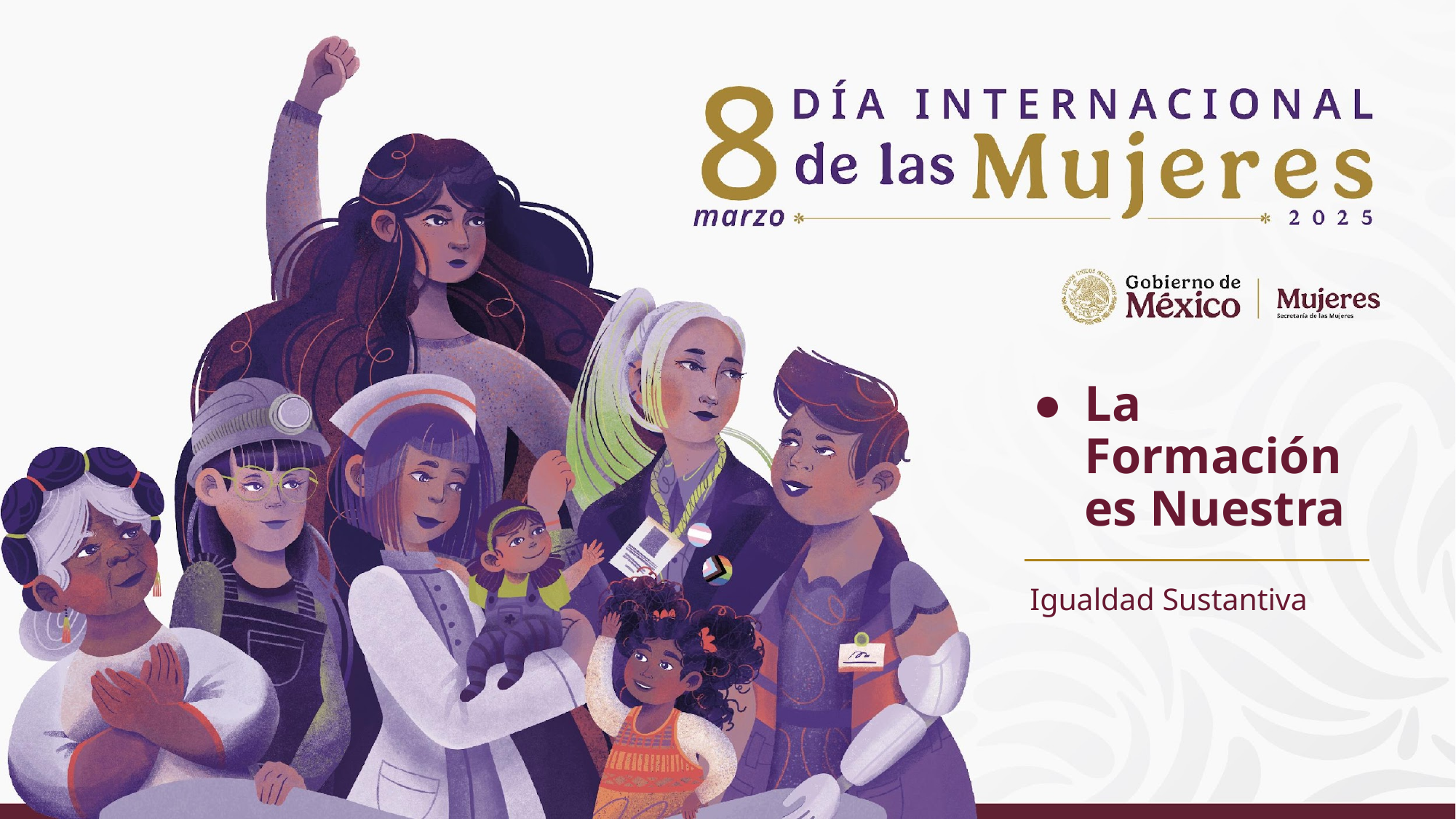

# La Formación es Nuestra
Igualdad Sustantiva